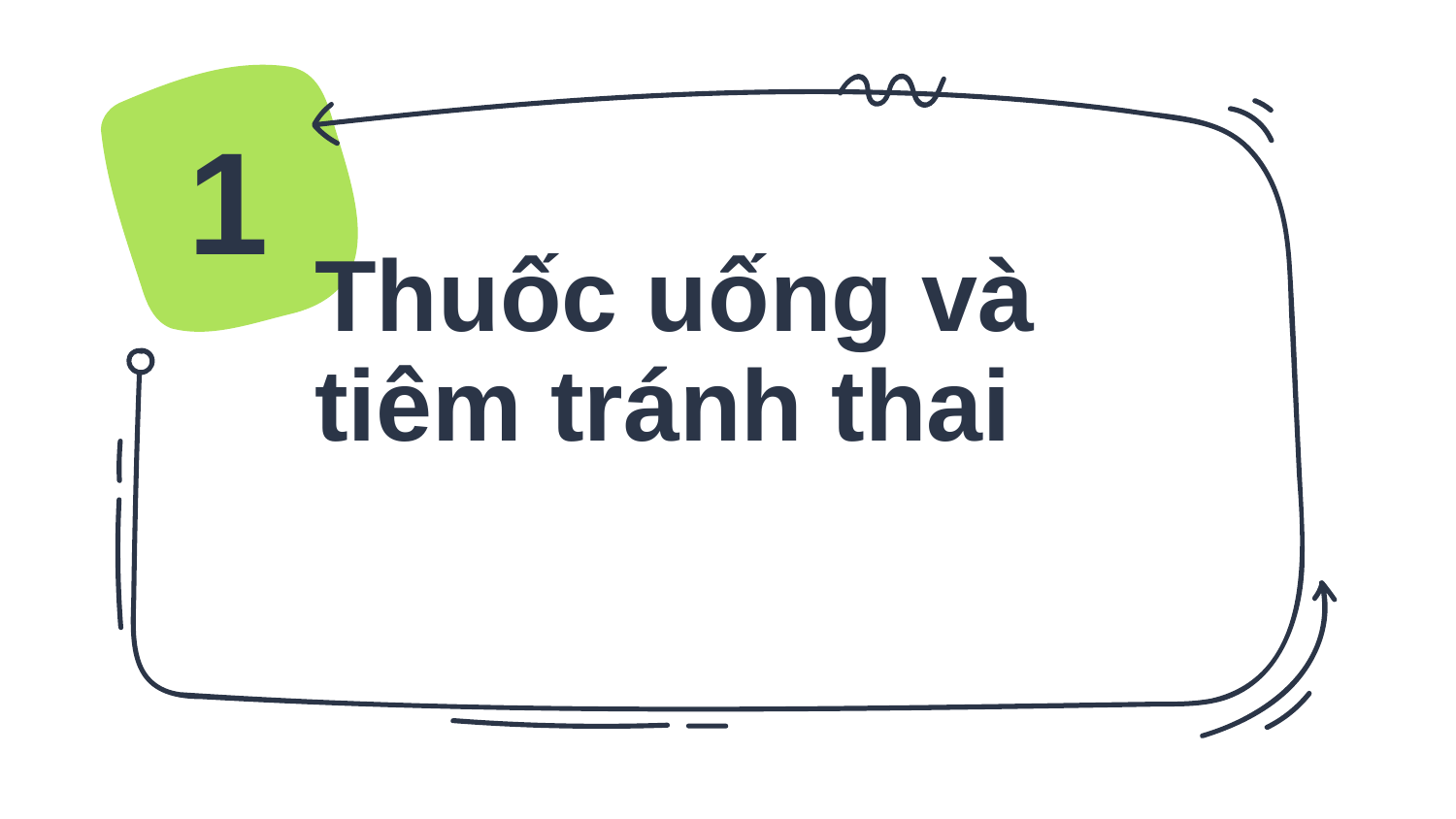

1
# Thuốc uống và tiêm tránh thai